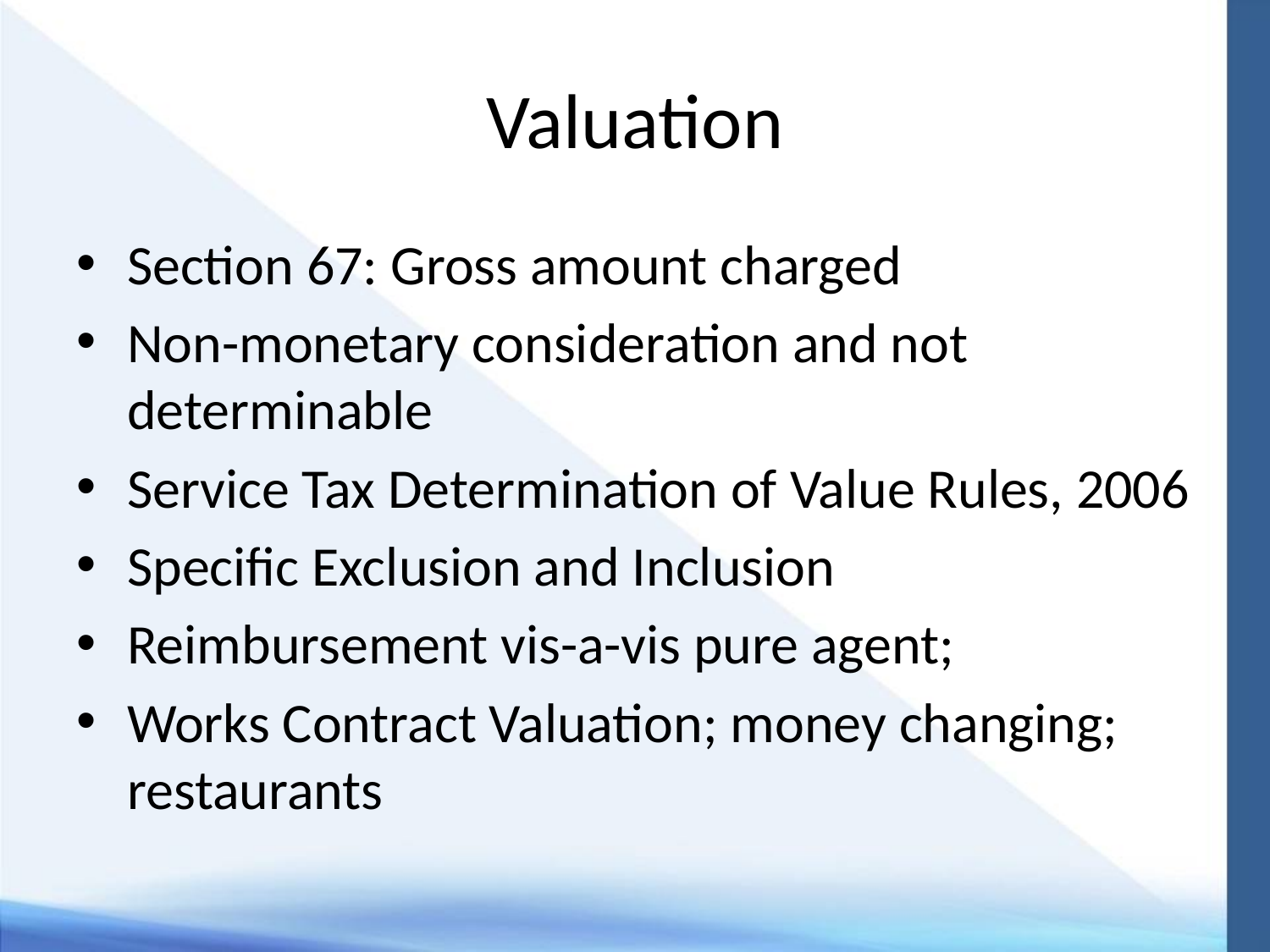

# Valuation
Section 67: Gross amount charged
Non-monetary consideration and not determinable
Service Tax Determination of Value Rules, 2006
Specific Exclusion and Inclusion
Reimbursement vis-a-vis pure agent;
Works Contract Valuation; money changing; restaurants